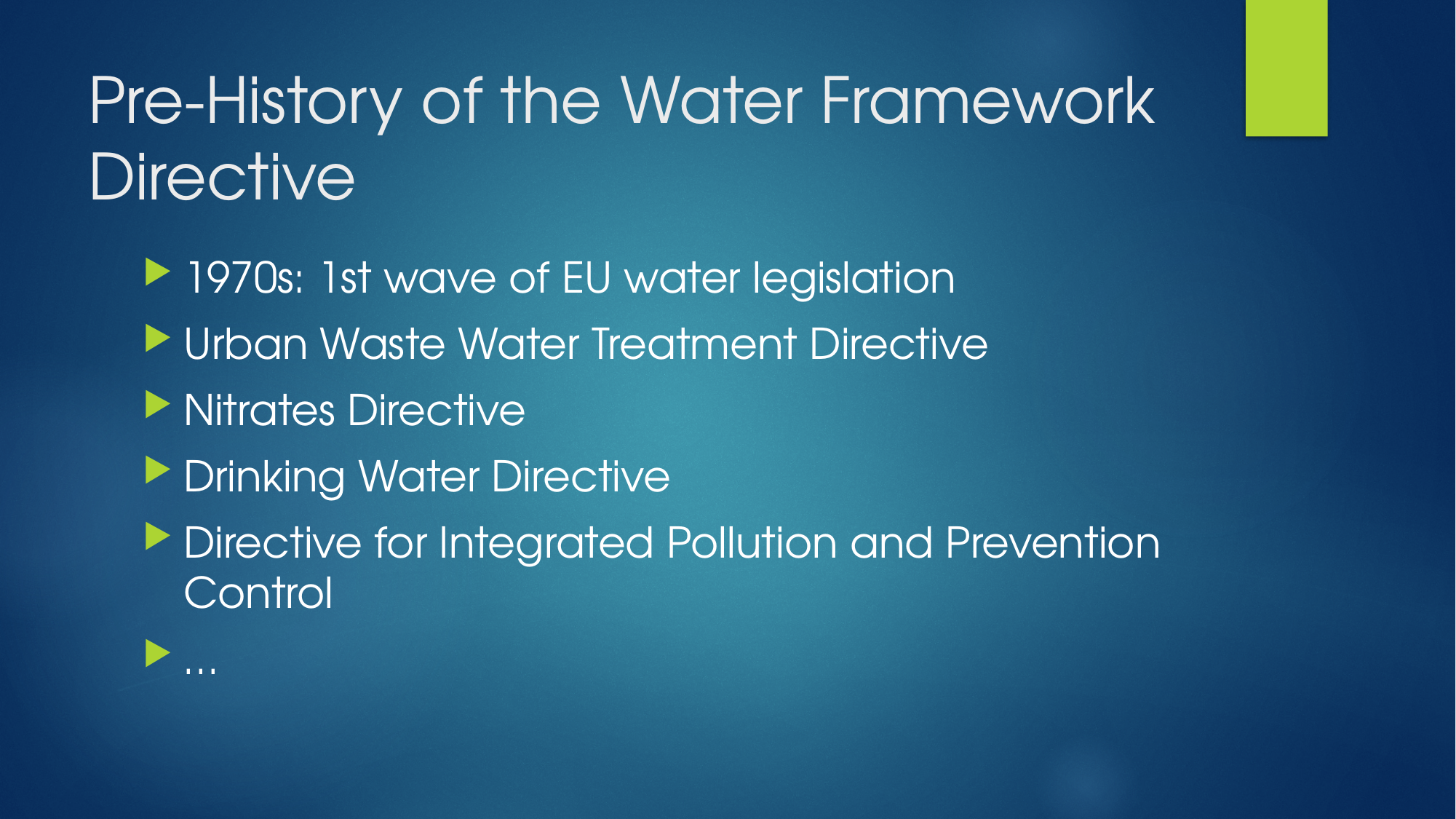

# Pre-History of the Water Framework Directive
1970s: 1st wave of EU water legislation
Urban Waste Water Treatment Directive
Nitrates Directive
Drinking Water Directive
Directive for Integrated Pollution and Prevention Control
…